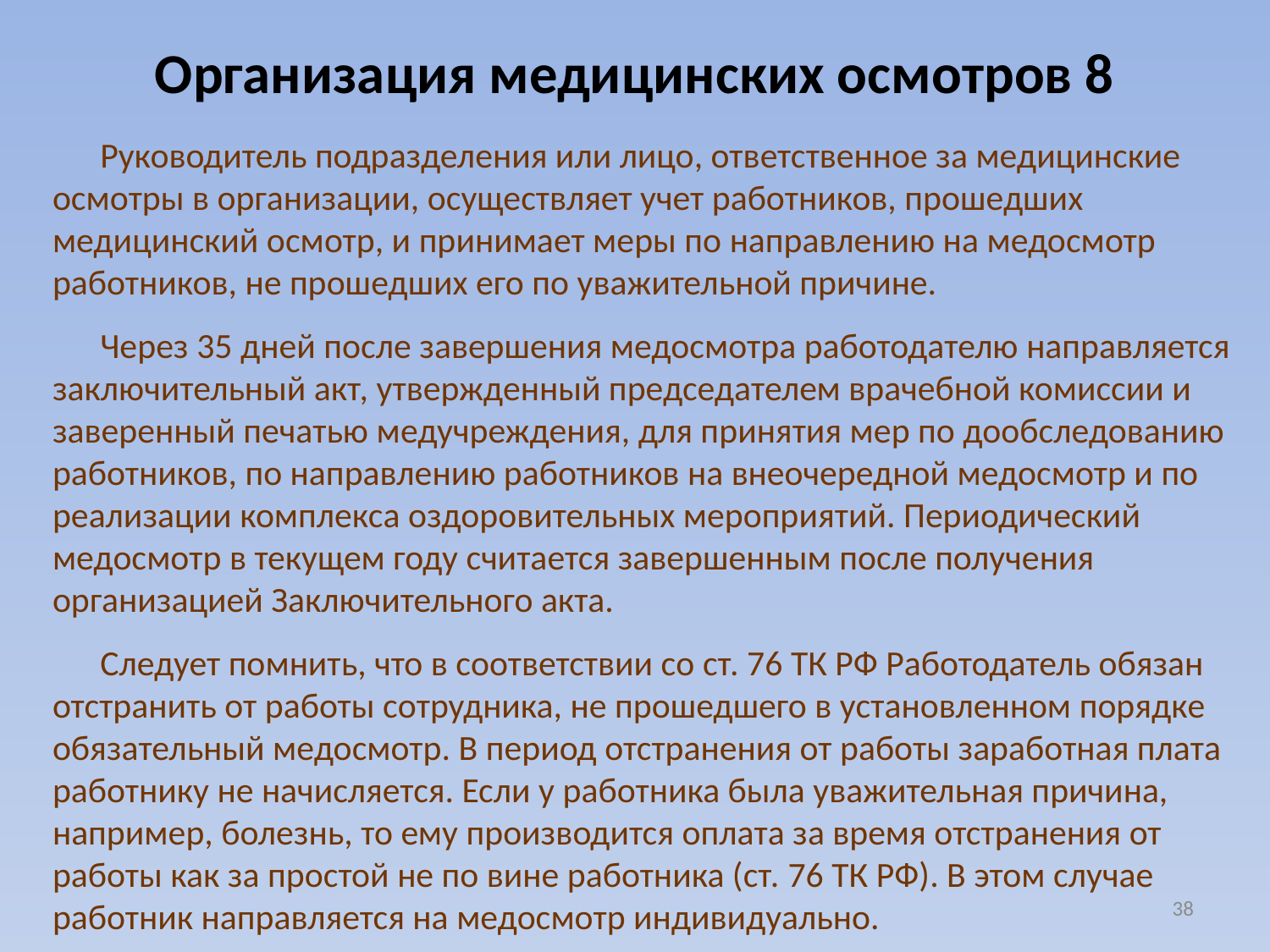

# Организация медицинских осмотров 8
Руководитель подразделения или лицо, ответственное за медицинские осмотры в организации, осуществляет учет работников, прошедших медицинский осмотр, и принимает меры по направлению на медосмотр работников, не прошедших его по уважительной причине.
Через 35 дней после завершения медосмотра работодателю направляется заключительный акт, утвержденный председателем врачебной комиссии и заверенный печатью медучреждения, для принятия мер по дообследованию работников, по направлению работников на внеочередной медосмотр и по реализации комплекса оздоровительных мероприятий. Периодический медосмотр в текущем году считается завершенным после получения организацией Заключительного акта.
Следует помнить, что в соответствии со ст. 76 ТК РФ Работодатель обязан отстранить от работы сотрудника, не прошедшего в установленном порядке обязательный медосмотр. В период отстранения от работы заработная плата работнику не начисляется. Если у работника была уважительная причина, например, болезнь, то ему производится оплата за время отстранения от работы как за простой не по вине работника (ст. 76 ТК РФ). В этом случае работник направляется на медосмотр индивидуально.
38